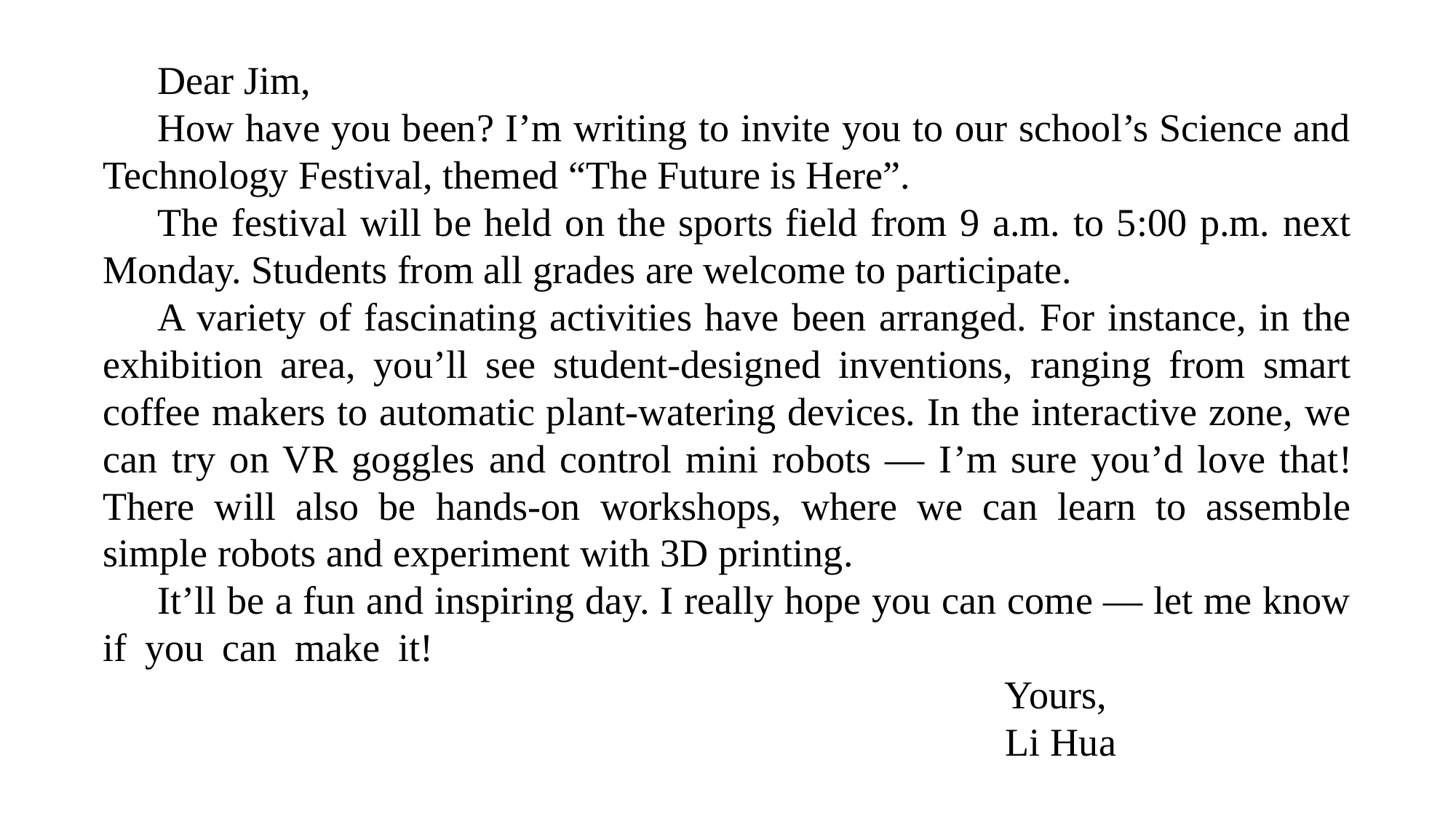

Dear Jim,
How have you been? I’m writing to invite you to our school’s Science and Technology Festival, themed “The Future is Here”.
The festival will be held on the sports field from 9 a.m. to 5:00 p.m. next Monday. Students from all grades are welcome to participate.
A variety of fascinating activities have been arranged. For instance, in the exhibition area, you’ll see student-designed inventions, ranging from smart coffee makers to automatic plant-watering devices. In the interactive zone, we can try on VR goggles and control mini robots — I’m sure you’d love that! There will also be hands-on workshops, where we can learn to assemble simple robots and experiment with 3D printing.
It’ll be a fun and inspiring day. I really hope you can come — let me know if you can make it!			  								  					              Yours,
								   Li Hua